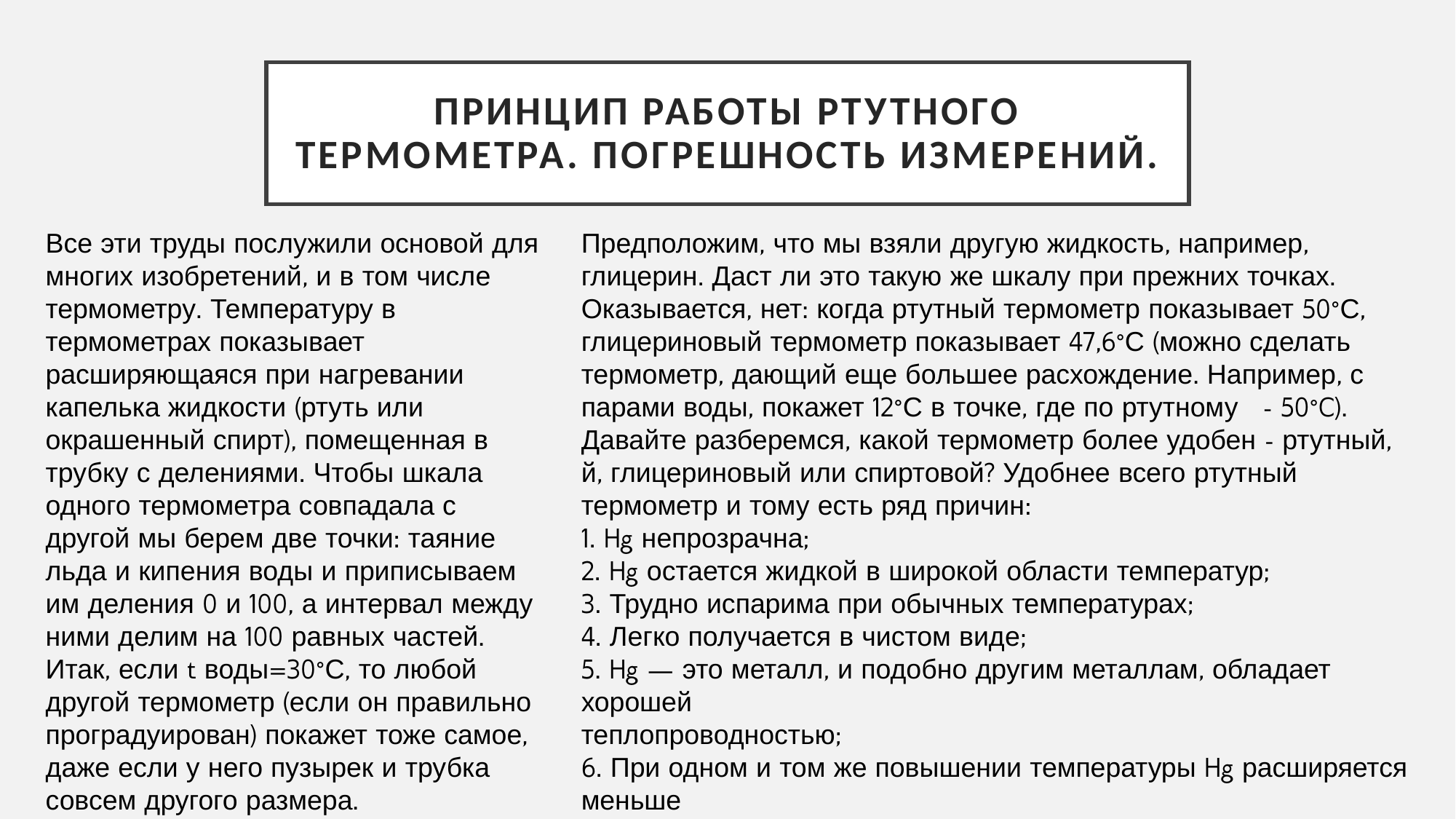

# Принцип работы ртутного термометра. Погрешность измерений.
Все эти труды послужили основой для многих изобретений, и в том числе термометру. Температуру в термометрах показывает расширяющаяся при нагревании капелька жидкости (ртуть или окрашенный спирт), помещенная в трубку с делениями. Чтобы шкала одного термометра совпадала с другой мы берем две точки: таяние льда и кипения воды и приписываем им деления 0 и 100, а интервал между ними делим на 100 равных частей. Итак, если t воды=30°С, то любой другой термометр (если он правильно проградуирован) покажет тоже самое, даже если у него пузырек и трубка совсем другого размера.

Предположим, что мы взяли другую жидкость, например, глицерин. Даст ли это такую же шкалу при прежних точках. Оказывается, нет: когда ртутный термометр показывает 50°С, глицериновый термометр показывает 47,6°С (можно сделать термометр, дающий еще большее расхождение. Например, с парами воды, покажет 12°С в точке, где по ртутному   - 50°C). Давайте разберемся, какой термометр более удобен - ртутный, й, глицериновый или спиртовой? Удобнее всего ртутный термометр и тому есть ряд причин:
1. Hg непрозрачна;
2. Hg остается жидкой в широкой области температур;
3. Трудно испарима при обычных температурах;
4. Легко получается в чистом виде;
5. Hg — это металл, и подобно другим металлам, обладает хорошей
теплопроводностью;
6. При одном и том же повышении температуры Hg расширяется меньше
большинства жидкостей и расширяется равномерно.